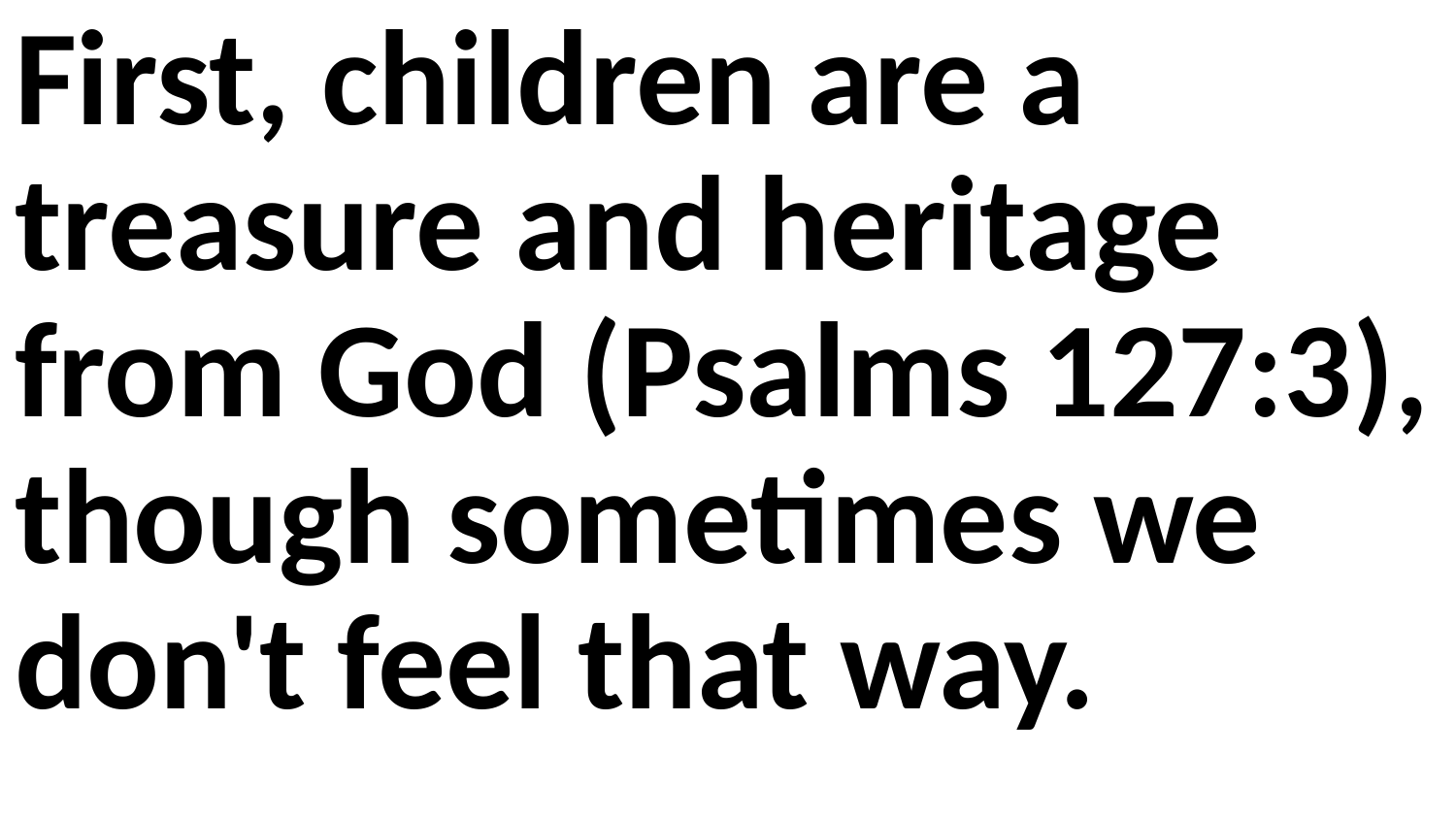

First, children are a treasure and heritage from God (Psalms 127:3), though sometimes we don't feel that way.